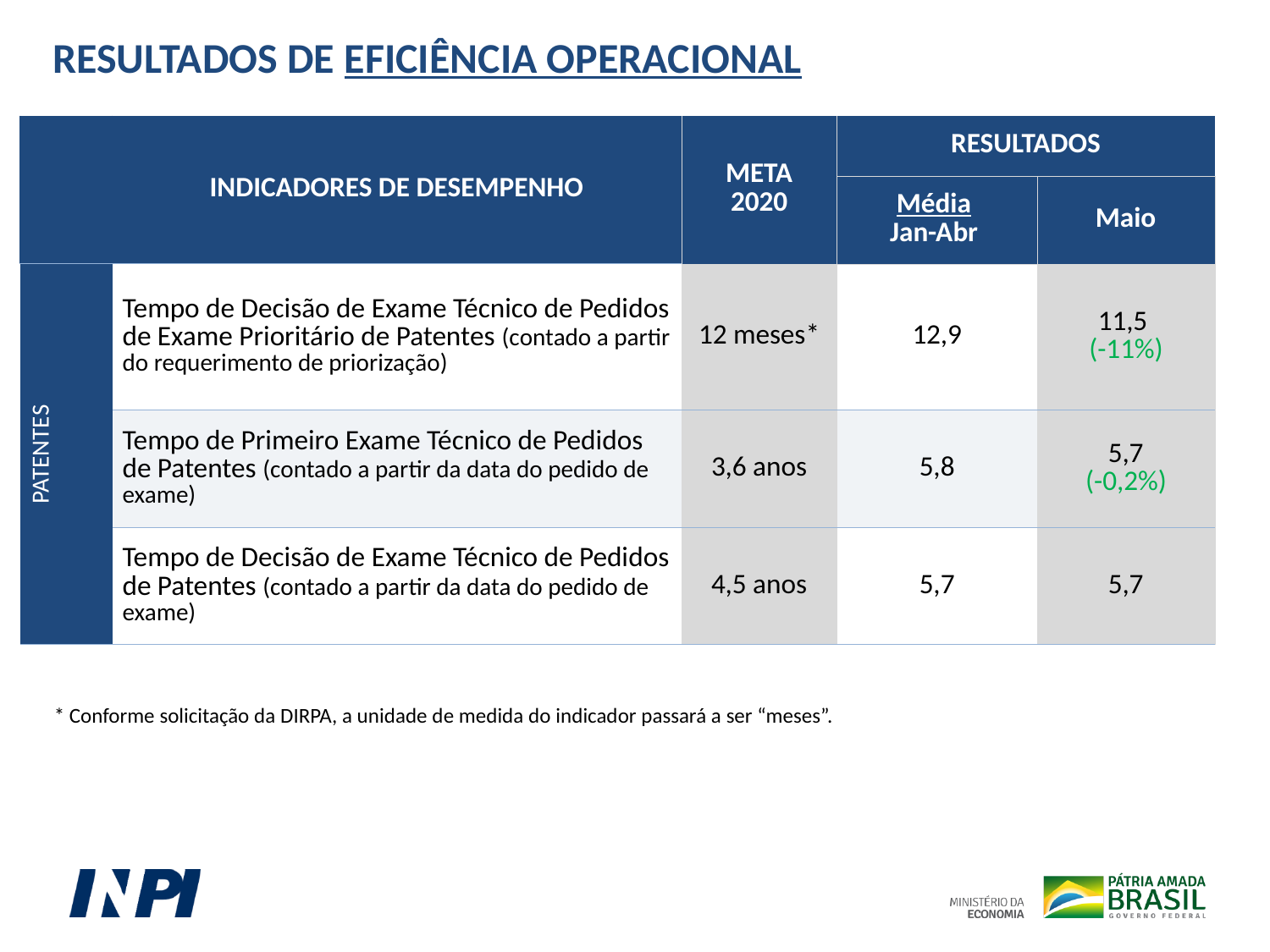

RESULTADOS DE EFICIÊNCIA OPERACIONAL
|  | INDICADORES DE DESEMPENHO | META 2020 | RESULTADOS |  |
| --- | --- | --- | --- | --- |
|  |  |  | Média Jan-Abr | Maio |
| PATENTES | Tempo de Decisão de Exame Técnico de Pedidos de Exame Prioritário de Patentes (contado a partir do requerimento de priorização) | 12 meses\* | 12,9 | 11,5 (-11%) |
|  | Tempo de Primeiro Exame Técnico de Pedidos de Patentes (contado a partir da data do pedido de exame) | 3,6 anos | 5,8 | 5,7 (-0,2%) |
|  | Tempo de Decisão de Exame Técnico de Pedidos de Patentes (contado a partir da data do pedido de exame) | 4,5 anos | 5,7 | 5,7 |
* Conforme solicitação da DIRPA, a unidade de medida do indicador passará a ser “meses”.